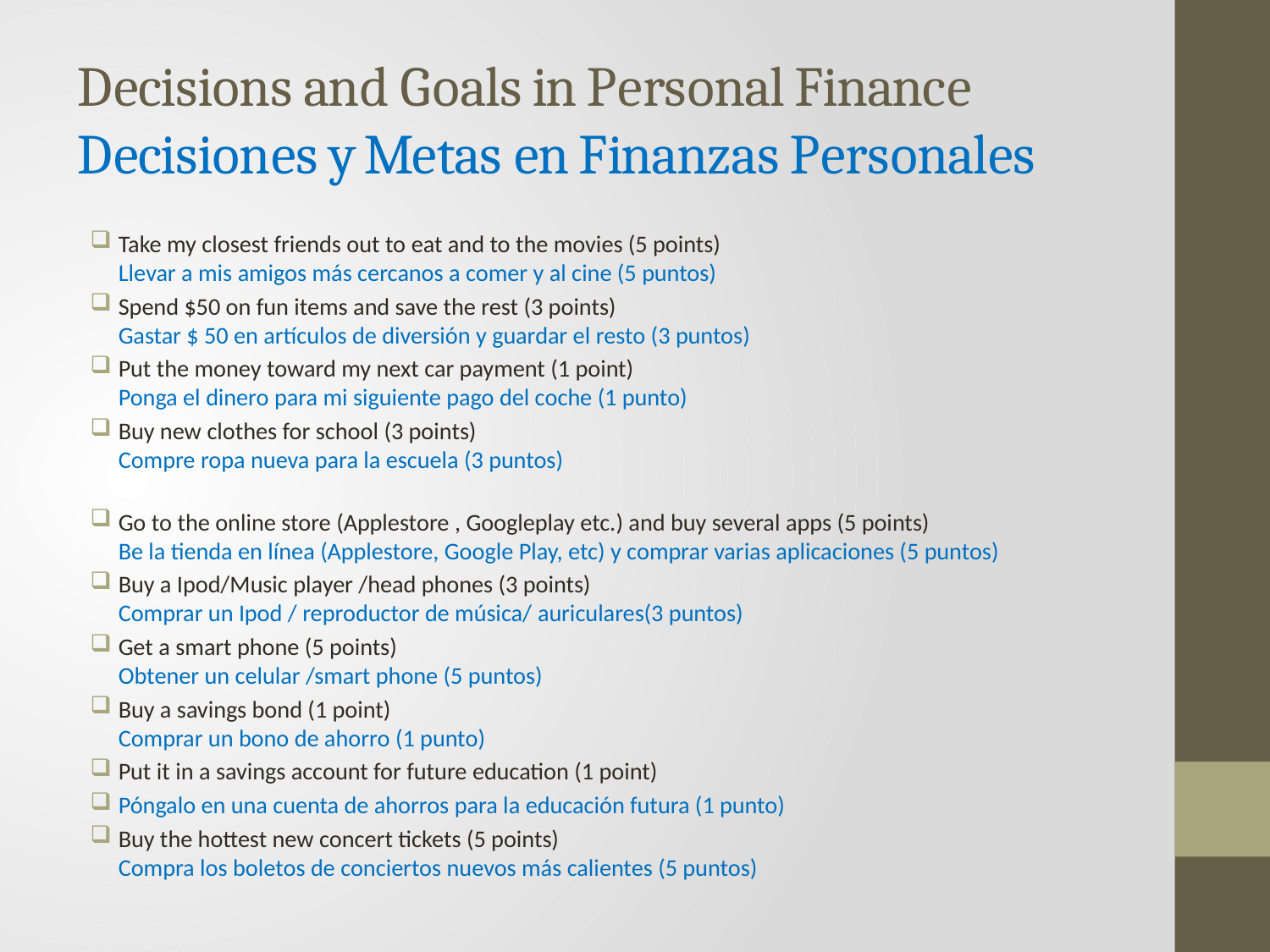

# Decisions and Goals in Personal Finance Decisiones y Metas en Finanzas Personales
Take my closest friends out to eat and to the movies (5 points)
Llevar a mis amigos más cercanos a comer y al cine (5 puntos)
Spend $50 on fun items and save the rest (3 points)
Gastar $ 50 en artículos de diversión y guardar el resto (3 puntos)
Put the money toward my next car payment (1 point)
Ponga el dinero para mi siguiente pago del coche (1 punto)
Buy new clothes for school (3 points)
Compre ropa nueva para la escuela (3 puntos)
Go to the online store (Applestore , Googleplay etc.) and buy several apps (5 points)
Be la tienda en línea (Applestore, Google Play, etc) y comprar varias aplicaciones (5 puntos)
Buy a Ipod/Music player /head phones (3 points)
Comprar un Ipod / reproductor de música/ auriculares(3 puntos)
Get a smart phone (5 points)
Obtener un celular /smart phone (5 puntos)
Buy a savings bond (1 point)
Comprar un bono de ahorro (1 punto)
Put it in a savings account for future education (1 point)
Póngalo en una cuenta de ahorros para la educación futura (1 punto)
Buy the hottest new concert tickets (5 points)
Compra los boletos de conciertos nuevos más calientes (5 puntos)